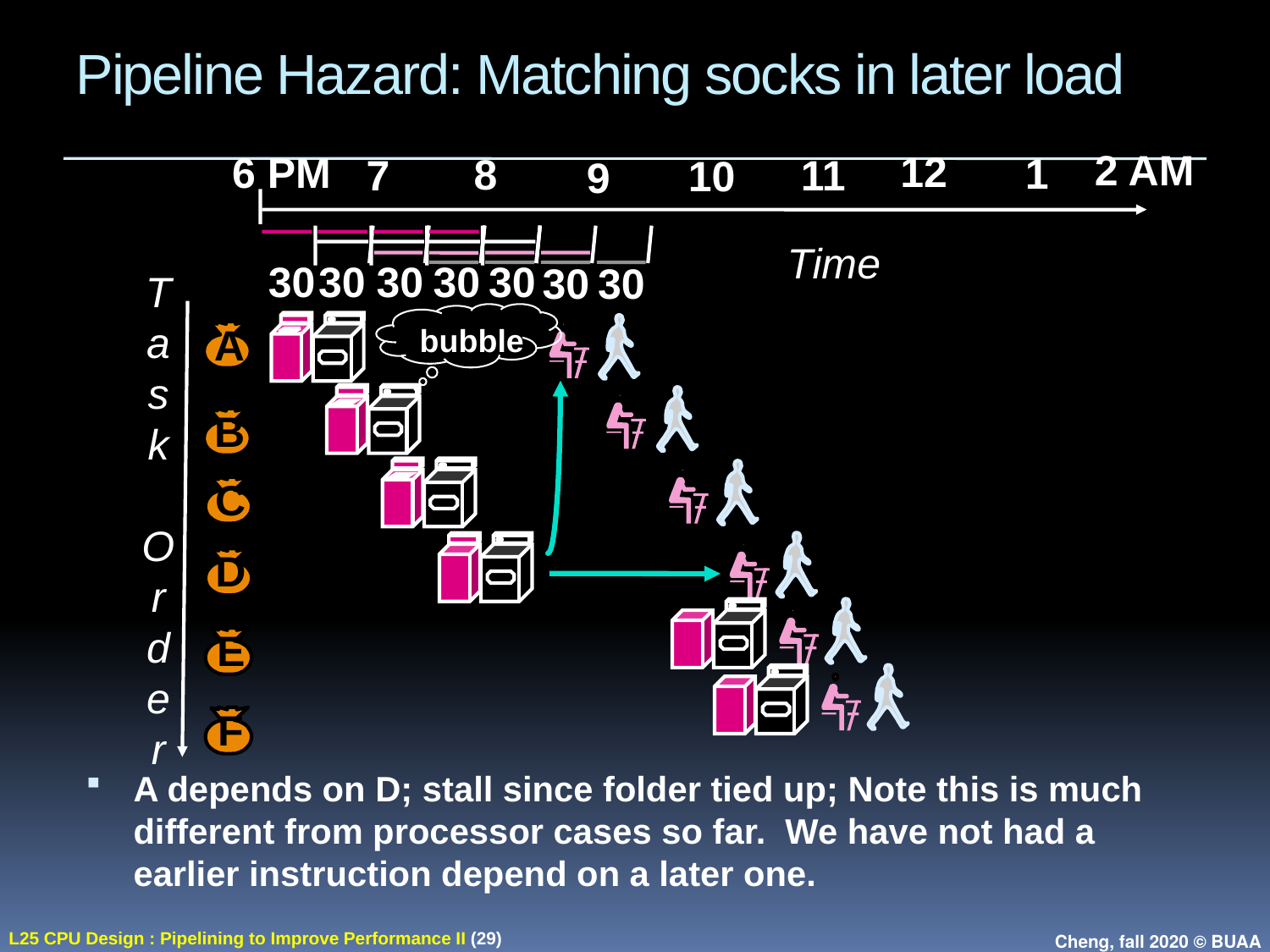

# Pipeline Hazard: Matching socks in later load
2 AM
12
6 PM
1
8
7
11
10
9

30
30
30
30
30
30
30

Time

A depends on D; stall since folder tied up; Note this is much different from processor cases so far.  We have not had a earlier instruction depend on a later one.
T
a
s
k

O
r
d
e
r

A

B

C

D

E

F

bubble